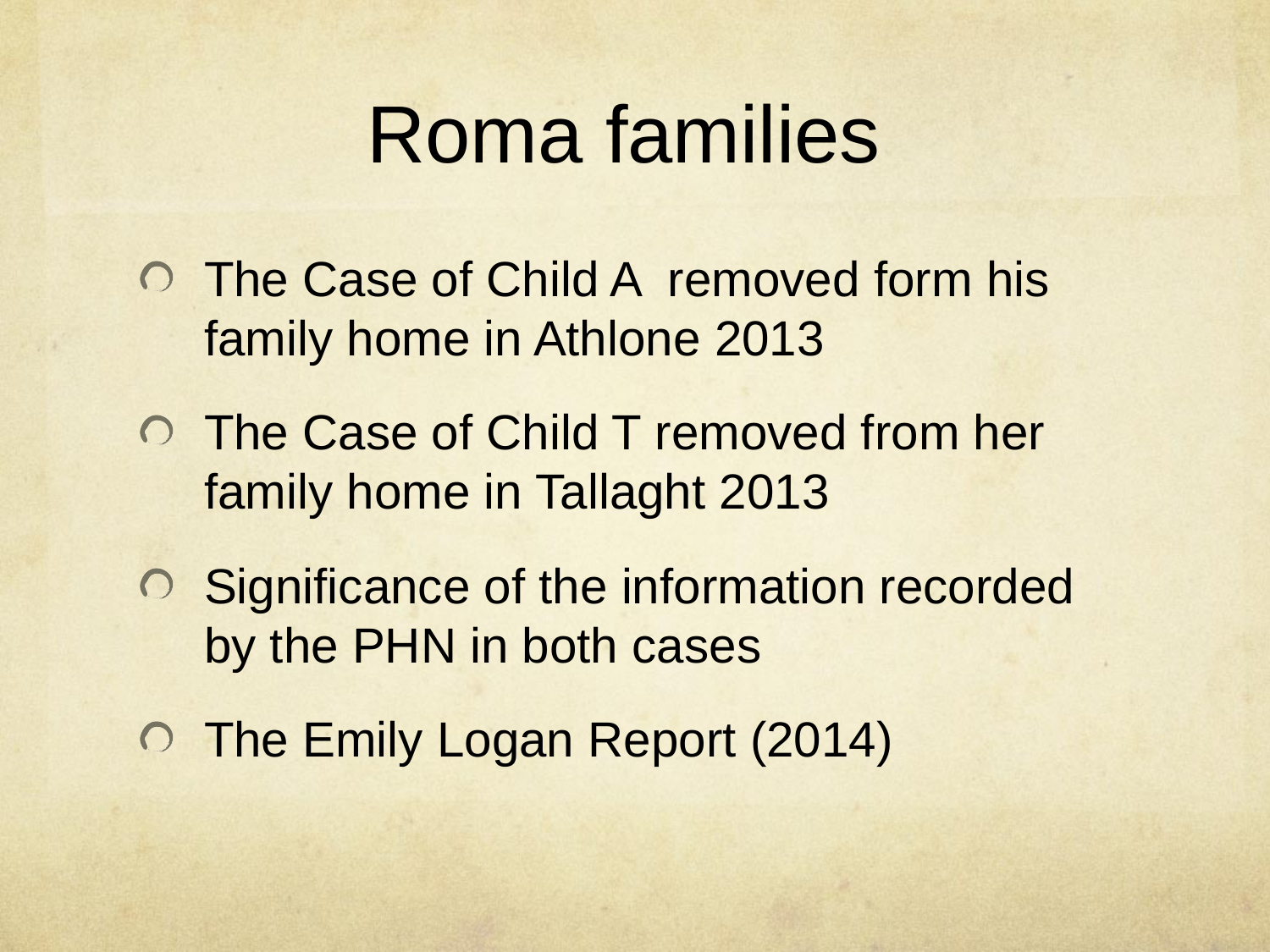

# Roma families
The Case of Child A  removed form his family home in Athlone 2013
The Case of Child T removed from her family home in Tallaght 2013
Significance of the information recorded by the PHN in both cases
The Emily Logan Report (2014)